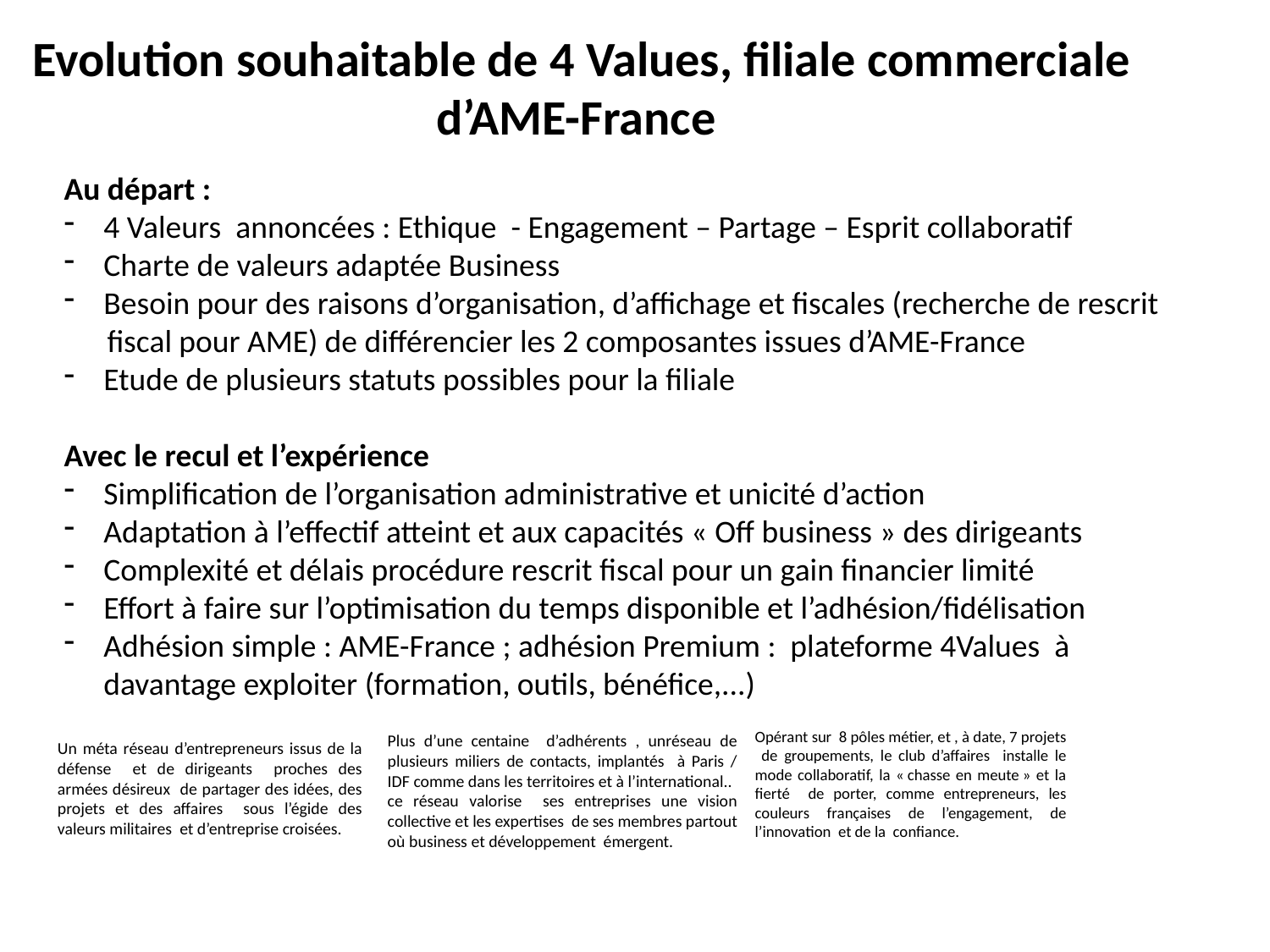

Evolution souhaitable de 4 Values, filiale commerciale d’AME-France
Au départ :
4 Valeurs  annoncées : Ethique  - Engagement – Partage – Esprit collaboratif
Charte de valeurs adaptée Business
Besoin pour des raisons d’organisation, d’affichage et fiscales (recherche de rescrit
      fiscal pour AME) de différencier les 2 composantes issues d’AME-France
Etude de plusieurs statuts possibles pour la filiale

Avec le recul et l’expérience
Simplification de l’organisation administrative et unicité d’action
Adaptation à l’effectif atteint et aux capacités « Off business » des dirigeants
Complexité et délais procédure rescrit fiscal pour un gain financier limité
Effort à faire sur l’optimisation du temps disponible et l’adhésion/fidélisation
Adhésion simple : AME-France ; adhésion Premium :  plateforme 4Values  à davantage exploiter (formation, outils, bénéfice,...)

Opérant sur  8 pôles métier, et , à date, 7 projets  de groupements, le club d’affaires  installe le mode collaboratif, la « chasse en meute » et la fierté  de porter, comme entrepreneurs, les couleurs françaises de l’engagement, de l’innovation  et de la  confiance.
Plus d’une centaine  d’adhérents , unréseau de plusieurs miliers de contacts, implantés  à Paris / IDF comme dans les territoires et à l’international..
ce réseau valorise  ses entreprises une vision collective et les expertises  de ses membres partout où business et développement  émergent.
Un méta réseau d’entrepreneurs issus de la défense  et de dirigeants  proches des armées désireux  de partager des idées, des projets et des affaires  sous l’égide des valeurs militaires  et d’entreprise croisées.